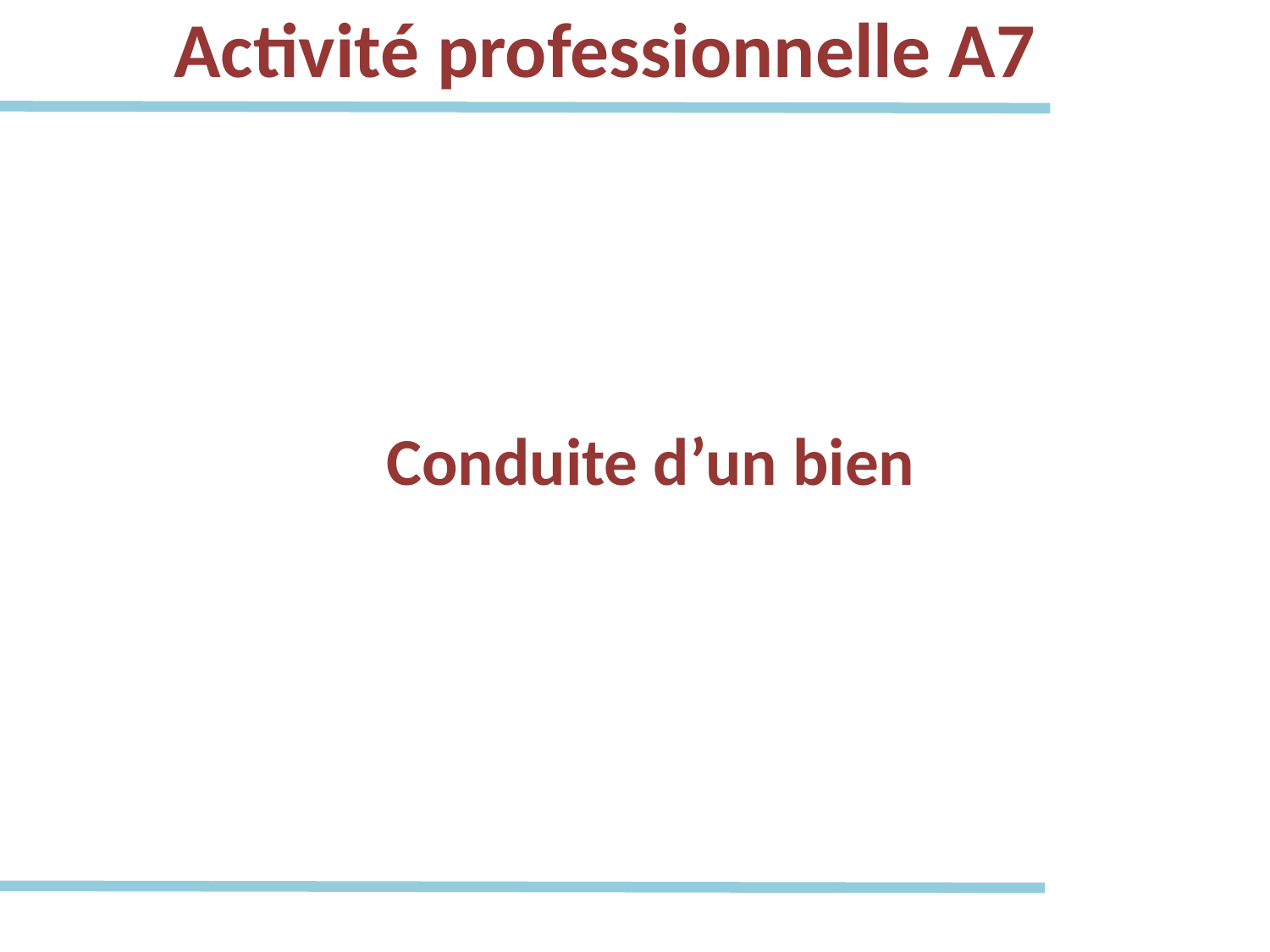

# Activité professionnelle A7

Conduite d’un bien